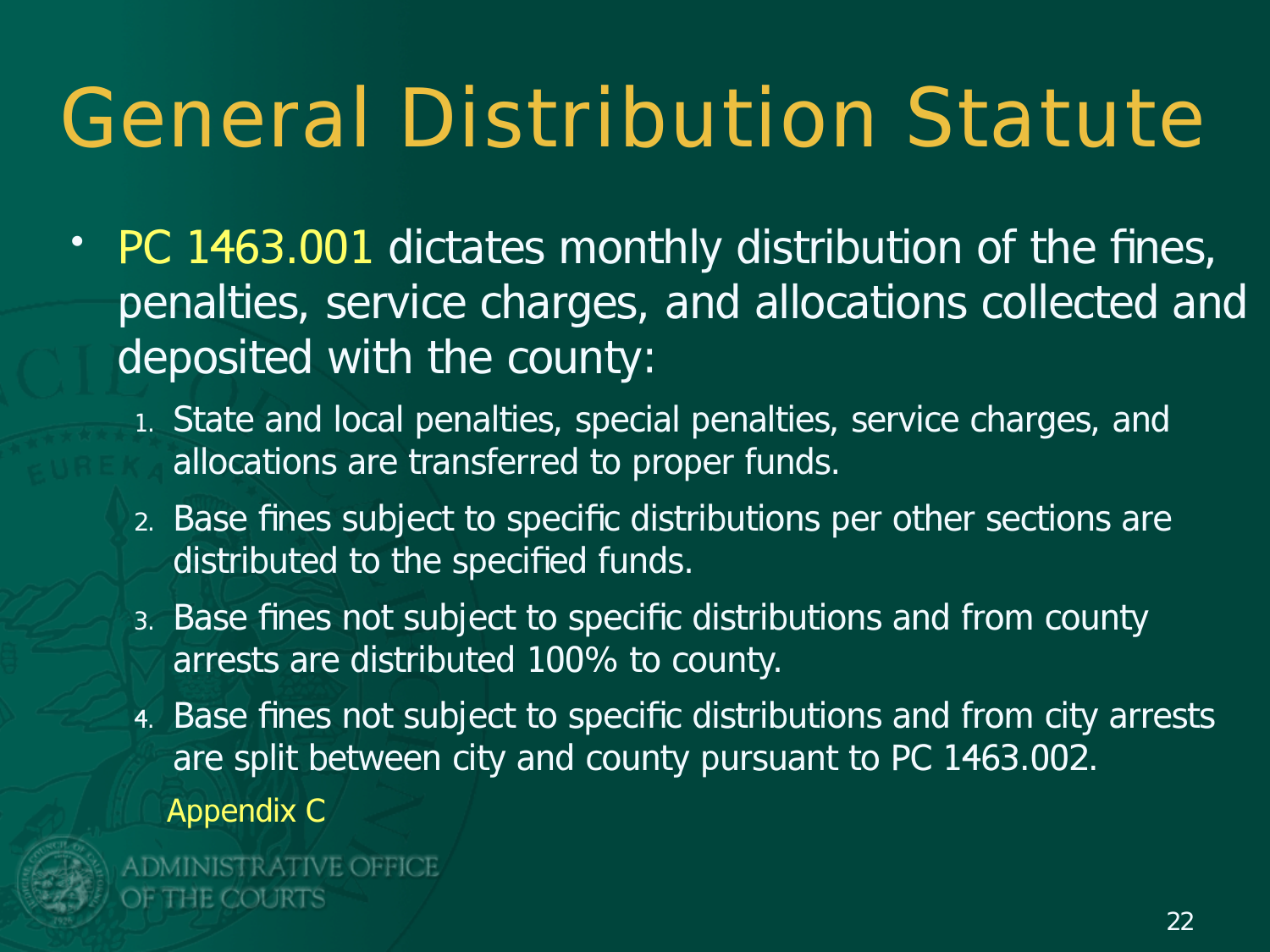

# General Distribution Statute
PC 1463.001 dictates monthly distribution of the fines, penalties, service charges, and allocations collected and deposited with the county:
State and local penalties, special penalties, service charges, and allocations are transferred to proper funds.
Base fines subject to specific distributions per other sections are distributed to the specified funds.
Base fines not subject to specific distributions and from county arrests are distributed 100% to county.
Base fines not subject to specific distributions and from city arrests are split between city and county pursuant to PC 1463.002.
Appendix C

22